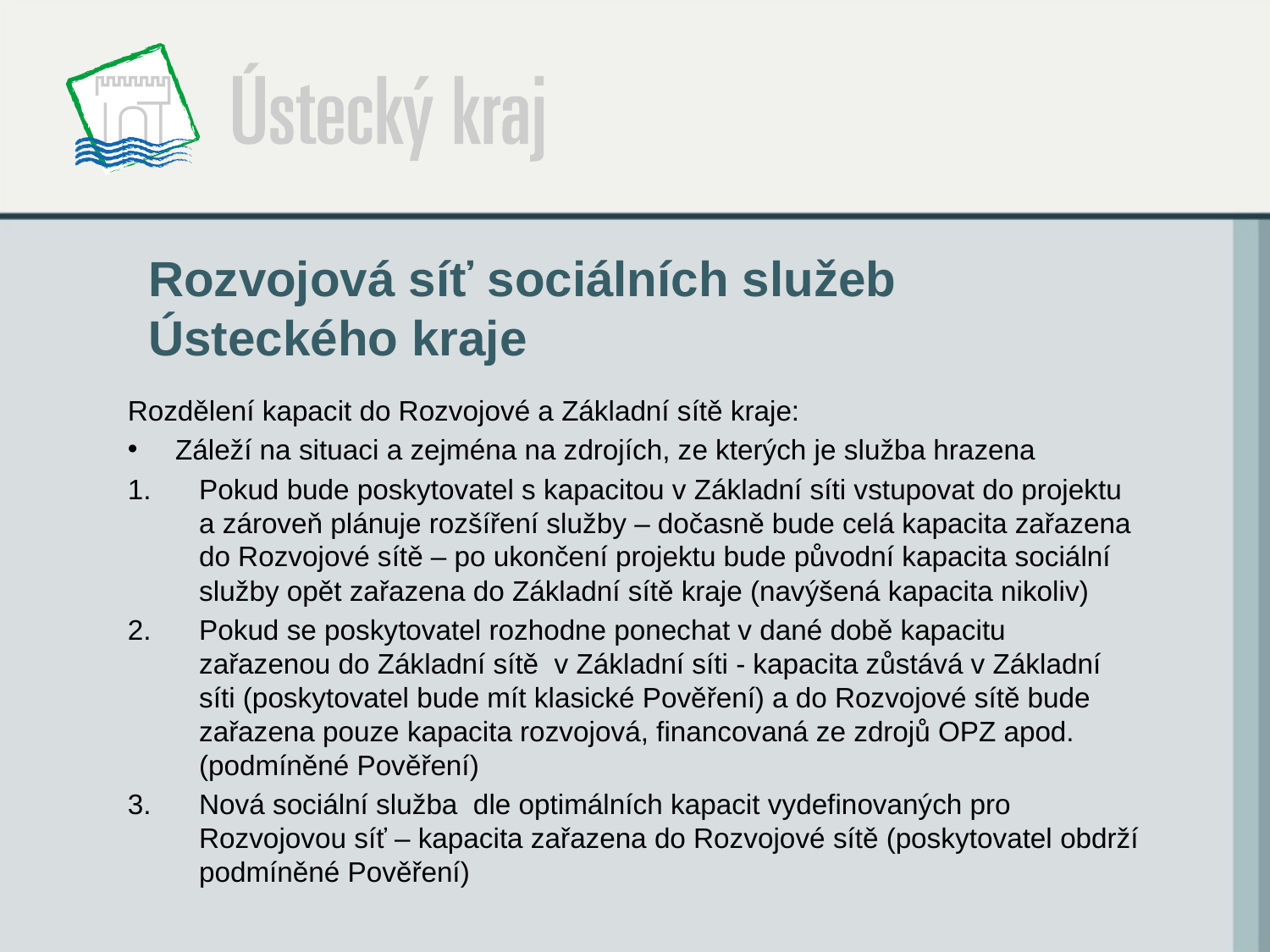

# Rozvojová síť sociálních služeb Ústeckého kraje
Rozdělení kapacit do Rozvojové a Základní sítě kraje:
Záleží na situaci a zejména na zdrojích, ze kterých je služba hrazena
Pokud bude poskytovatel s kapacitou v Základní síti vstupovat do projektu a zároveň plánuje rozšíření služby – dočasně bude celá kapacita zařazena do Rozvojové sítě – po ukončení projektu bude původní kapacita sociální služby opět zařazena do Základní sítě kraje (navýšená kapacita nikoliv)
Pokud se poskytovatel rozhodne ponechat v dané době kapacitu zařazenou do Základní sítě  v Základní síti - kapacita zůstává v Základní síti (poskytovatel bude mít klasické Pověření) a do Rozvojové sítě bude zařazena pouze kapacita rozvojová, financovaná ze zdrojů OPZ apod.(podmíněné Pověření)
Nová sociální služba  dle optimálních kapacit vydefinovaných pro Rozvojovou síť – kapacita zařazena do Rozvojové sítě (poskytovatel obdrží podmíněné Pověření)